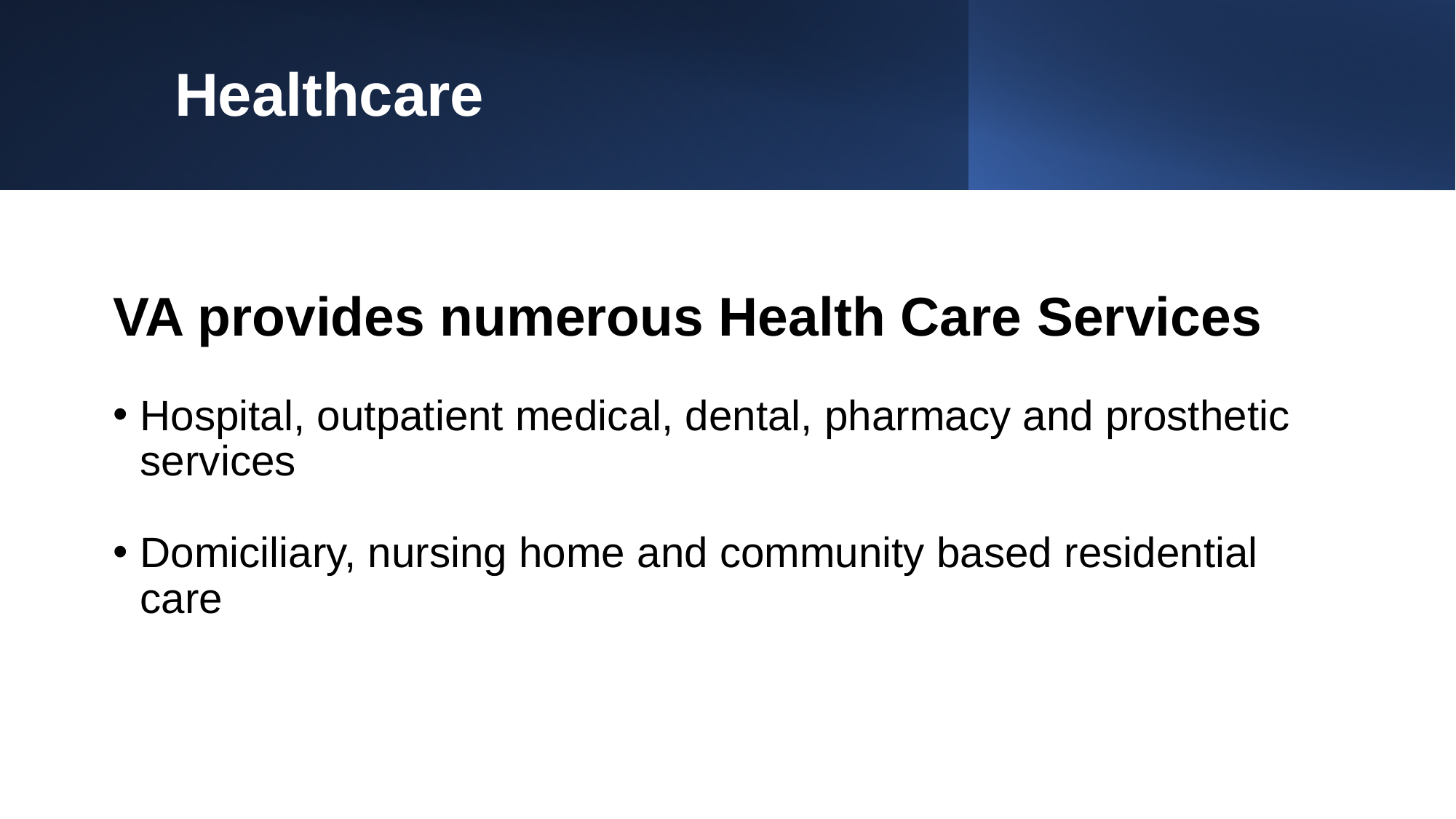

# Healthcare
VA provides numerous Health Care Services

Hospital, outpatient medical, dental, pharmacy and prosthetic services

Domiciliary, nursing home and community based residential care